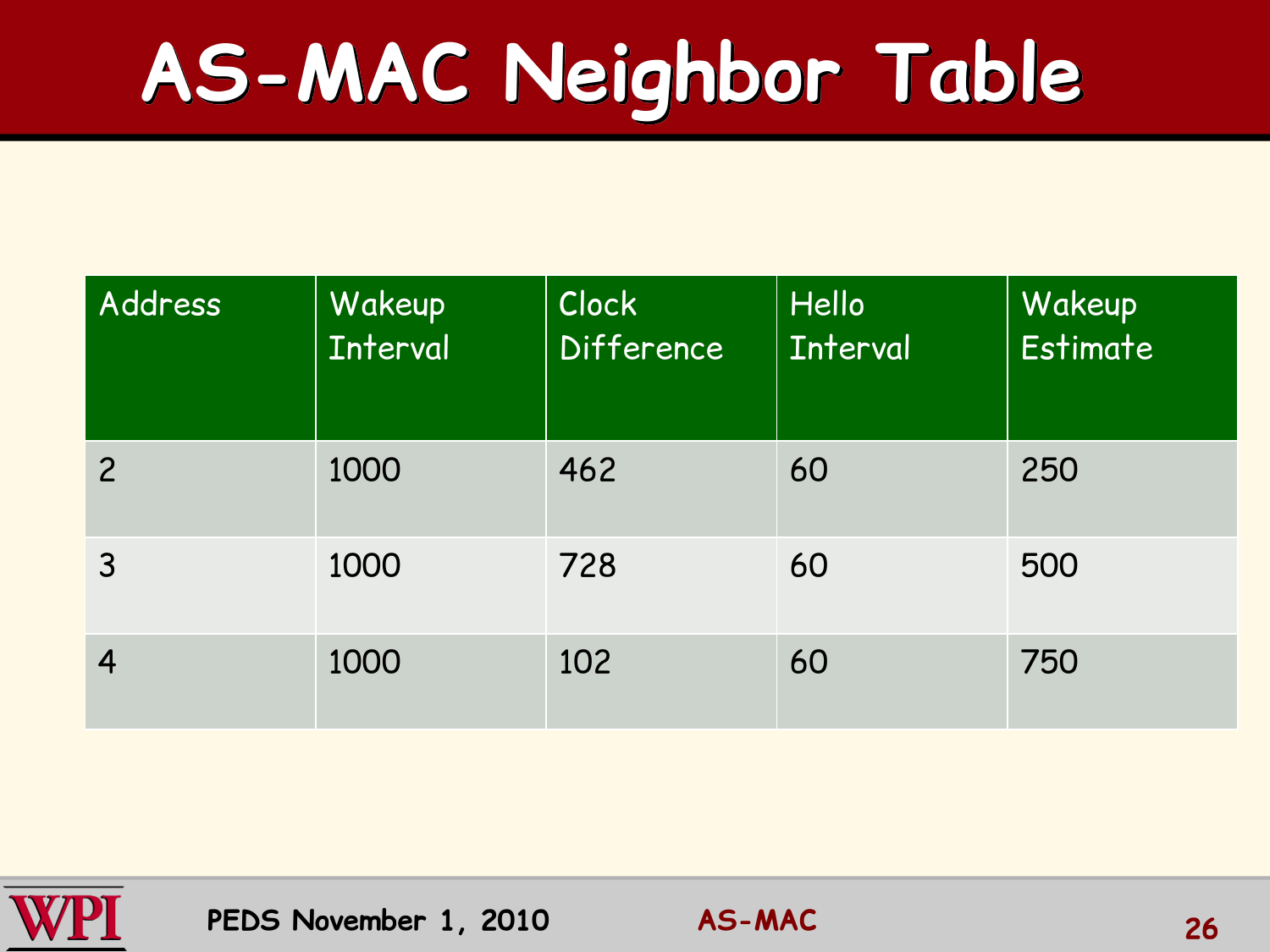

# AS-MAC Neighbor Table
| Address | Wakeup Interval | Clock Difference | Hello Interval | Wakeup Estimate |
| --- | --- | --- | --- | --- |
| 2 | 1000 | 462 | 60 | 250 |
| 3 | 1000 | 728 | 60 | 500 |
| 4 | 1000 | 102 | 60 | 750 |
PEDS November 1, 2010            AS-MAC
26